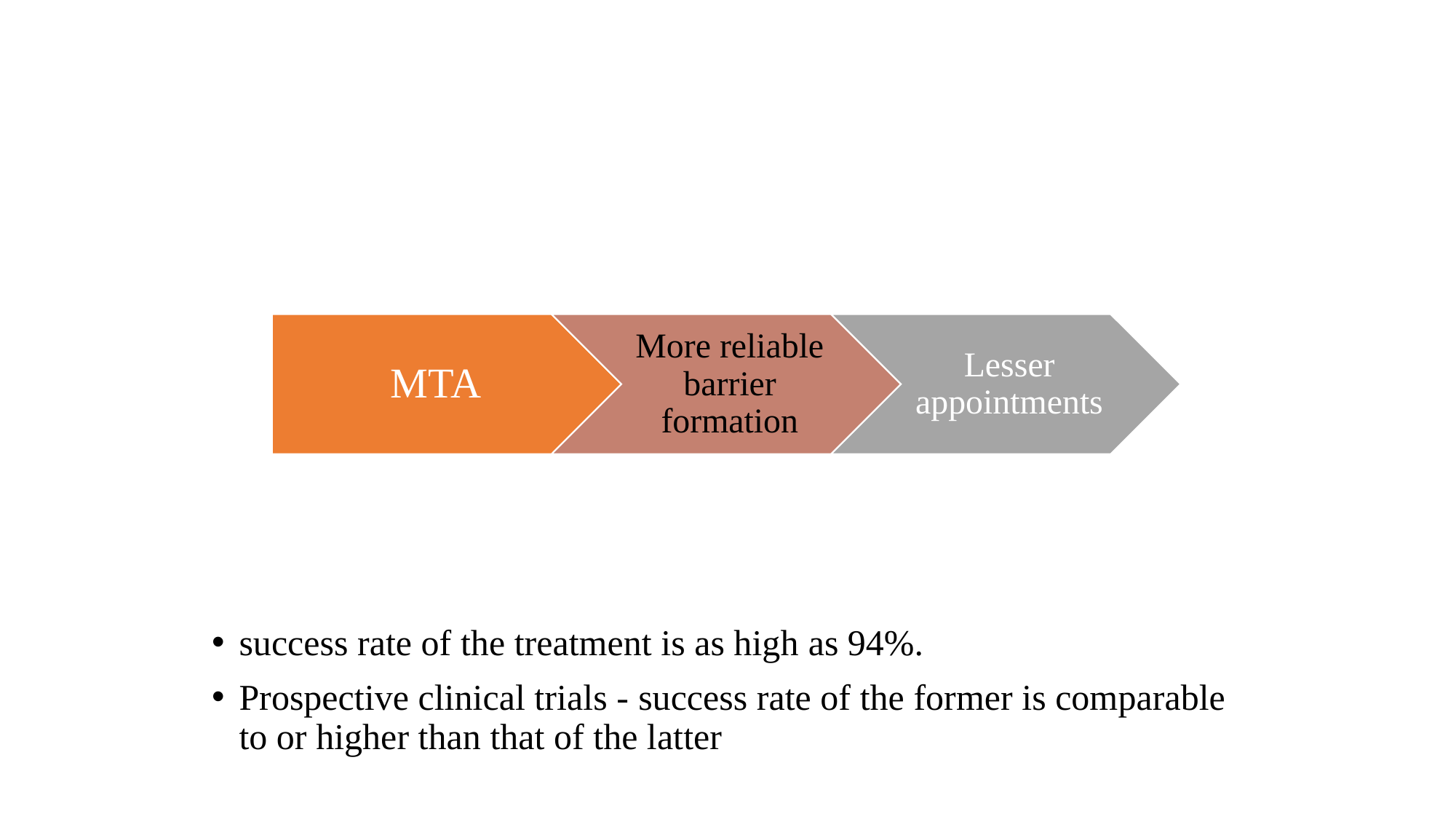

#
MTA
More reliable barrier formation
Lesser appointments

success rate of the treatment is as high as 94%.
Prospective clinical trials - success rate of the former is comparable to or higher than that of the latter